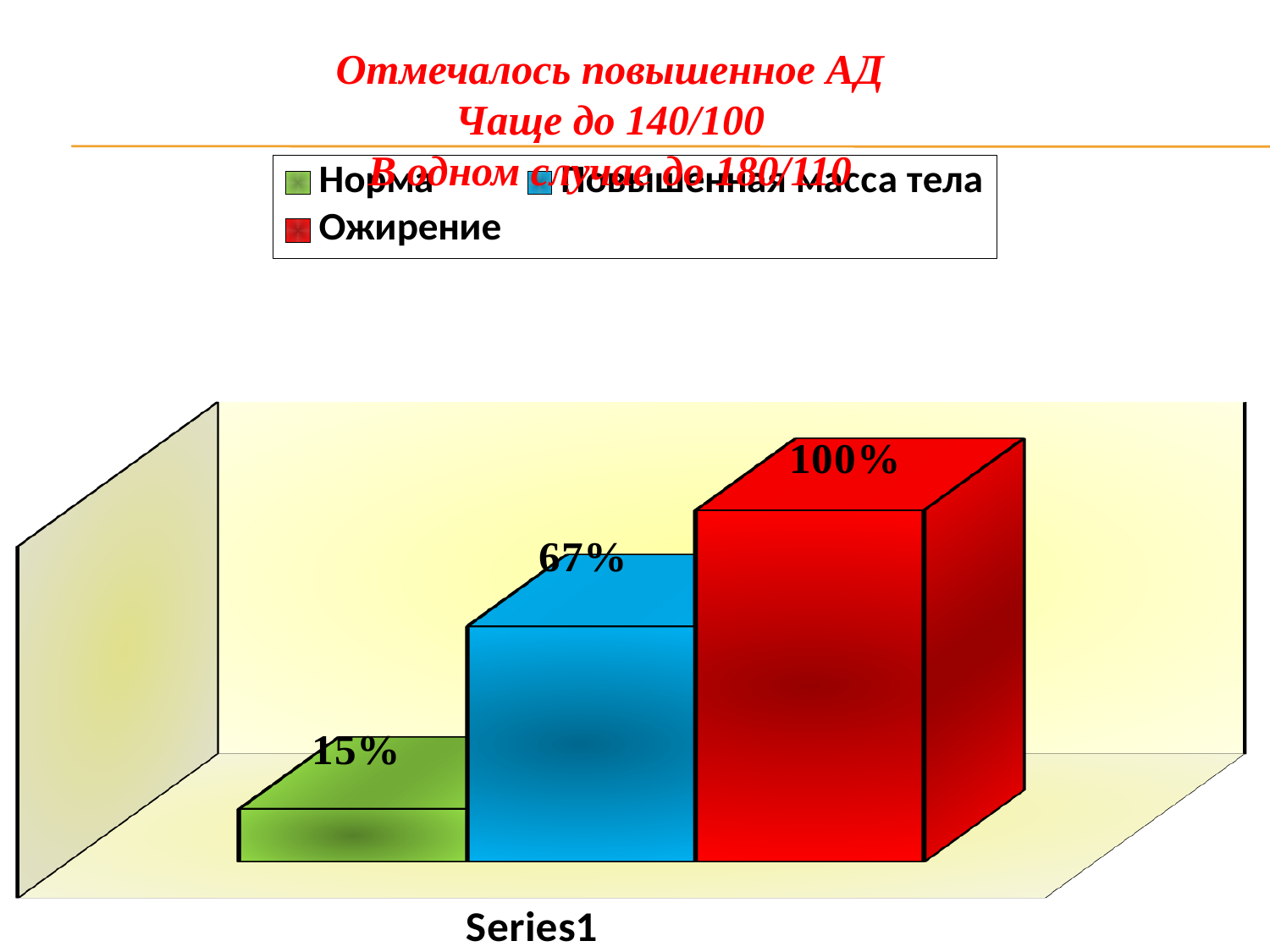

Отмечалось повышенное АД
Чаще до 140/100
В одном случае до 180/110

[unsupported chart]